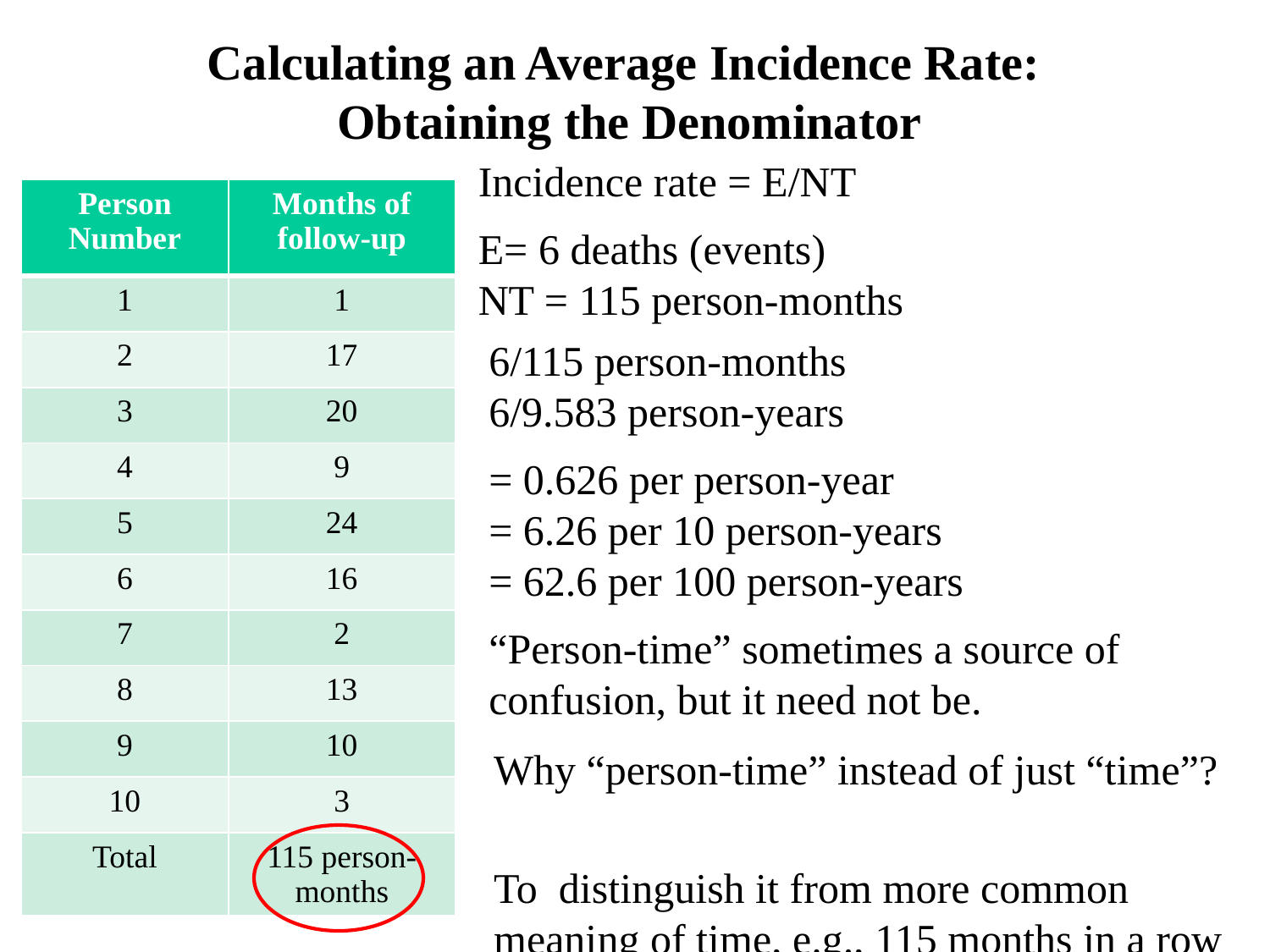

Calculating an Average Incidence Rate:
Obtaining the Denominator
Incidence rate = E/NT

E= 6 deaths (events)
NT = 115 person-months

| Person Number | Months of follow-up |
| --- | --- |
| 1 | 1 |
| 2 | 17 |
| 3 | 20 |
| 4 | 9 |
| 5 | 24 |
| 6 | 16 |
| 7 | 2 |
| 8 | 13 |
| 9 | 10 |
| 10 | 3 |
| Total | 115 person-months |

6/115 person-months
6/9.583 person-years

= 0.626 per person-year
= 6.26 per 10 person-years
= 62.6 per 100 person-years

“Person-time” sometimes a source of confusion, but it need not be.
Why “person-time” instead of just “time”?

To  distinguish it from more common meaning of time, e.g., 115 months in a row